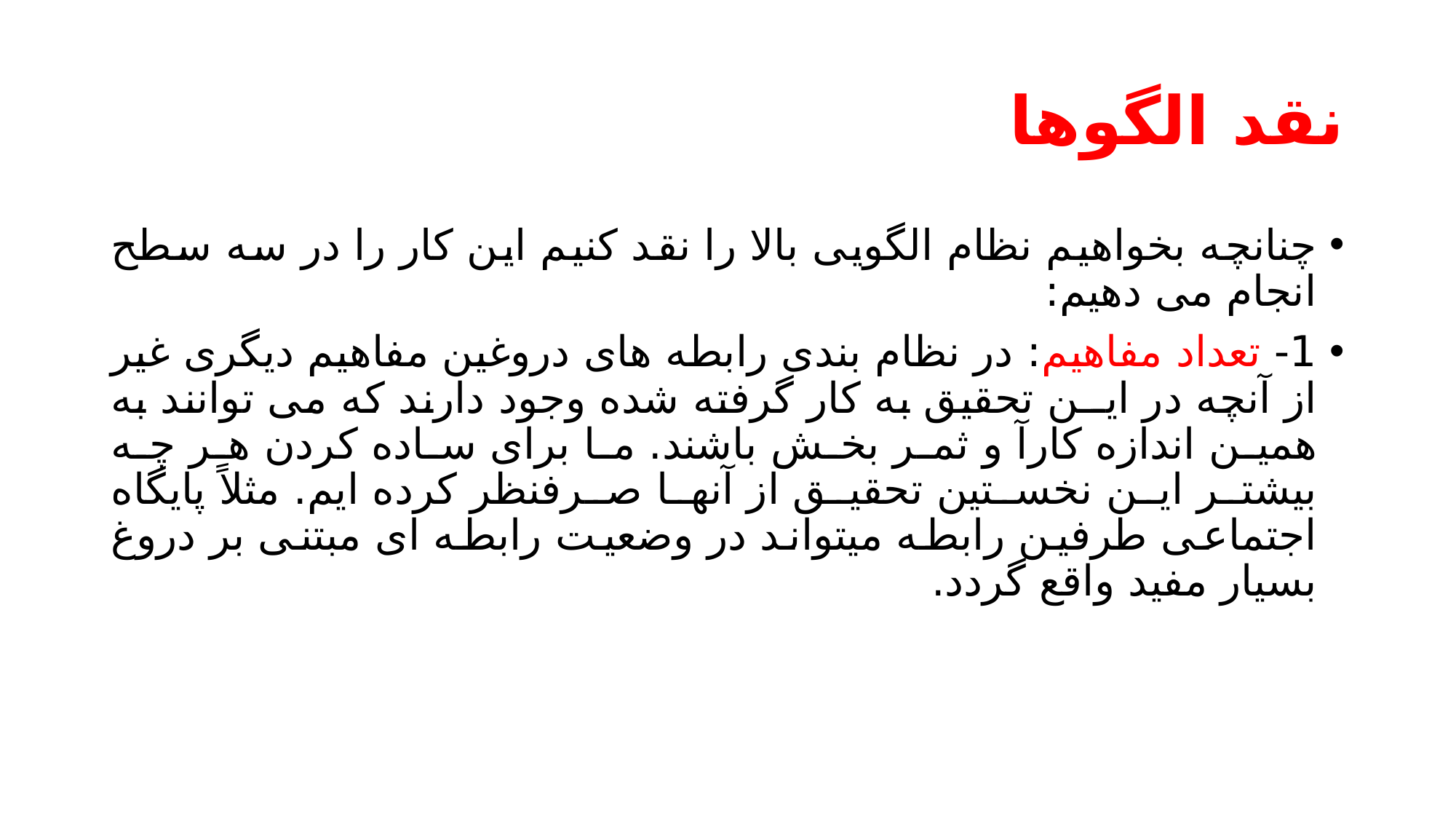

# نقد الگوها
چنانچه بخواهیم نظام الگویی بالا را نقد کنیم این کار را در سه سطح انجام می دهیم:
1- تعداد مفاهیم: در نظام بندی رابطه های دروغین مفاهیم دیگری غیر از آنچه در ایــن تحقیق به کار گرفته شده وجود دارند که می توانند به همین اندازه کارآ و ثمر بخش باشند. ما برای ساده کردن هر چه بیشتر این نخستین تحقیق از آنها صرفنظر کرده ایم. مثلاً پایگاه اجتماعی طرفین رابطه میتواند در وضعیت رابطه ای مبتنی بر دروغ بسیار مفید واقع گردد.